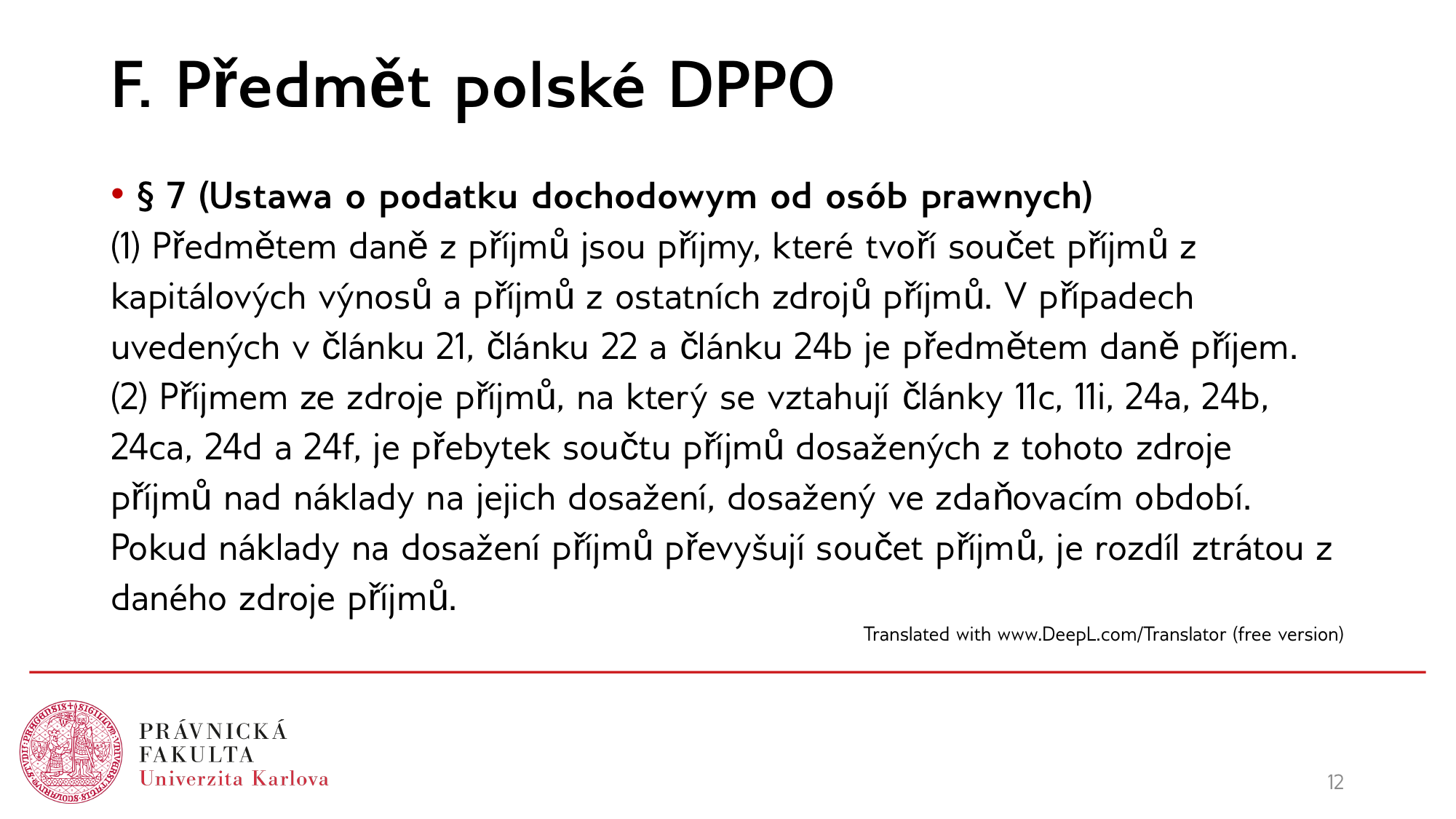

# F. Předmět polské DPPO
§ 7 (Ustawa o podatku dochodowym od osób prawnych)
(1) Předmětem daně z příjmů jsou příjmy, které tvoří součet příjmů z kapitálových výnosů a příjmů z ostatních zdrojů příjmů. V případech uvedených v článku 21, článku 22 a článku 24b je předmětem daně příjem.
(2) Příjmem ze zdroje příjmů, na který se vztahují články 11c, 11i, 24a, 24b, 24ca, 24d a 24f, je přebytek součtu příjmů dosažených z tohoto zdroje příjmů nad náklady na jejich dosažení, dosažený ve zdaňovacím období. Pokud náklady na dosažení příjmů převyšují součet příjmů, je rozdíl ztrátou z daného zdroje příjmů.
Translated with www.DeepL.com/Translator (free version)
12